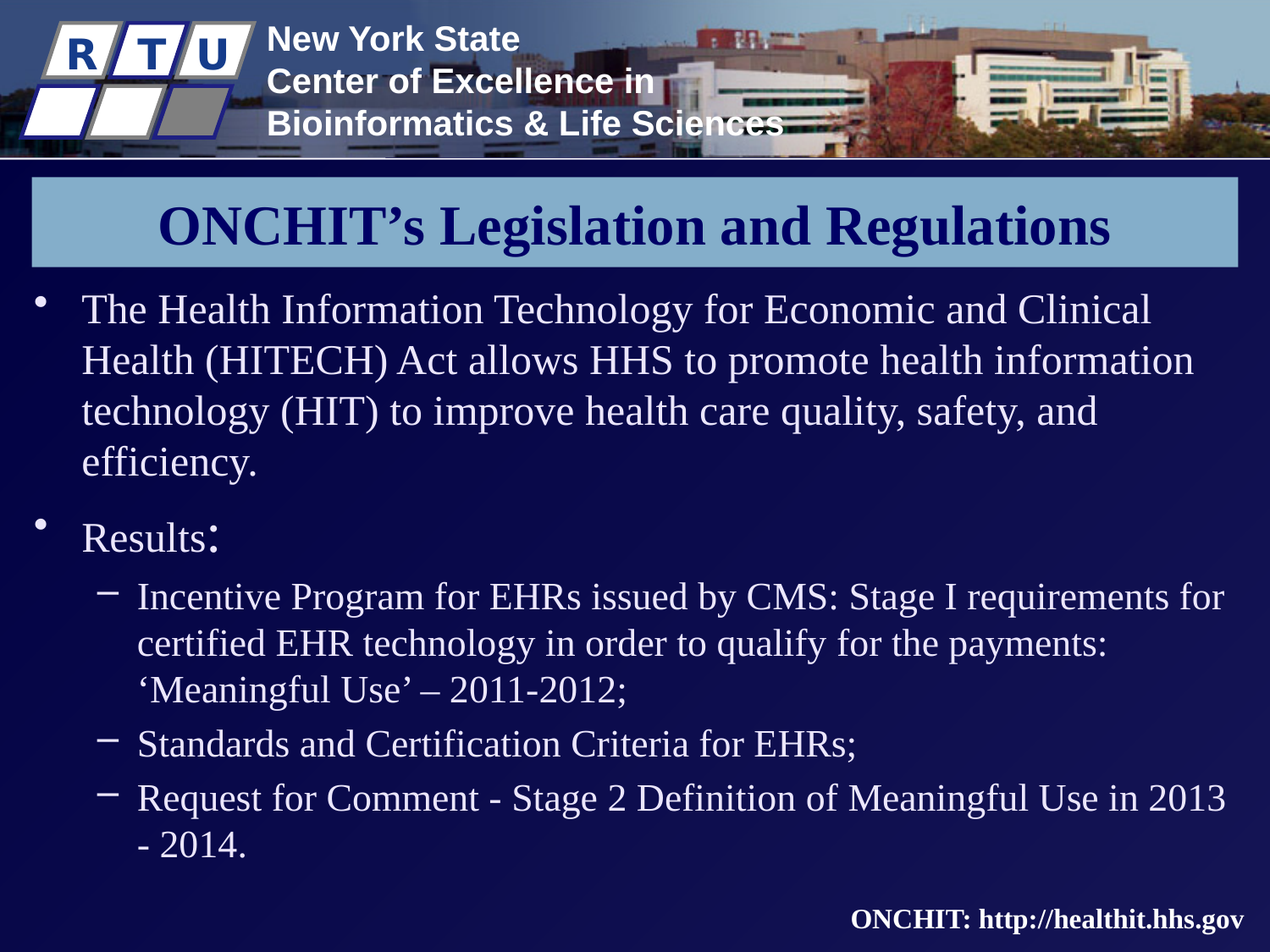

# ONCHIT’s Legislation and Regulations
The Health Information Technology for Economic and Clinical Health (HITECH) Act allows HHS to promote health information technology (HIT) to improve health care quality, safety, and efficiency.
Results:
Incentive Program for EHRs issued by CMS: Stage I requirements for certified EHR technology in order to qualify for the payments: ‘Meaningful Use’ – 2011-2012;
Standards and Certification Criteria for EHRs;
Request for Comment - Stage 2 Definition of Meaningful Use in 2013 - 2014.
ONCHIT: http://healthit.hhs.gov